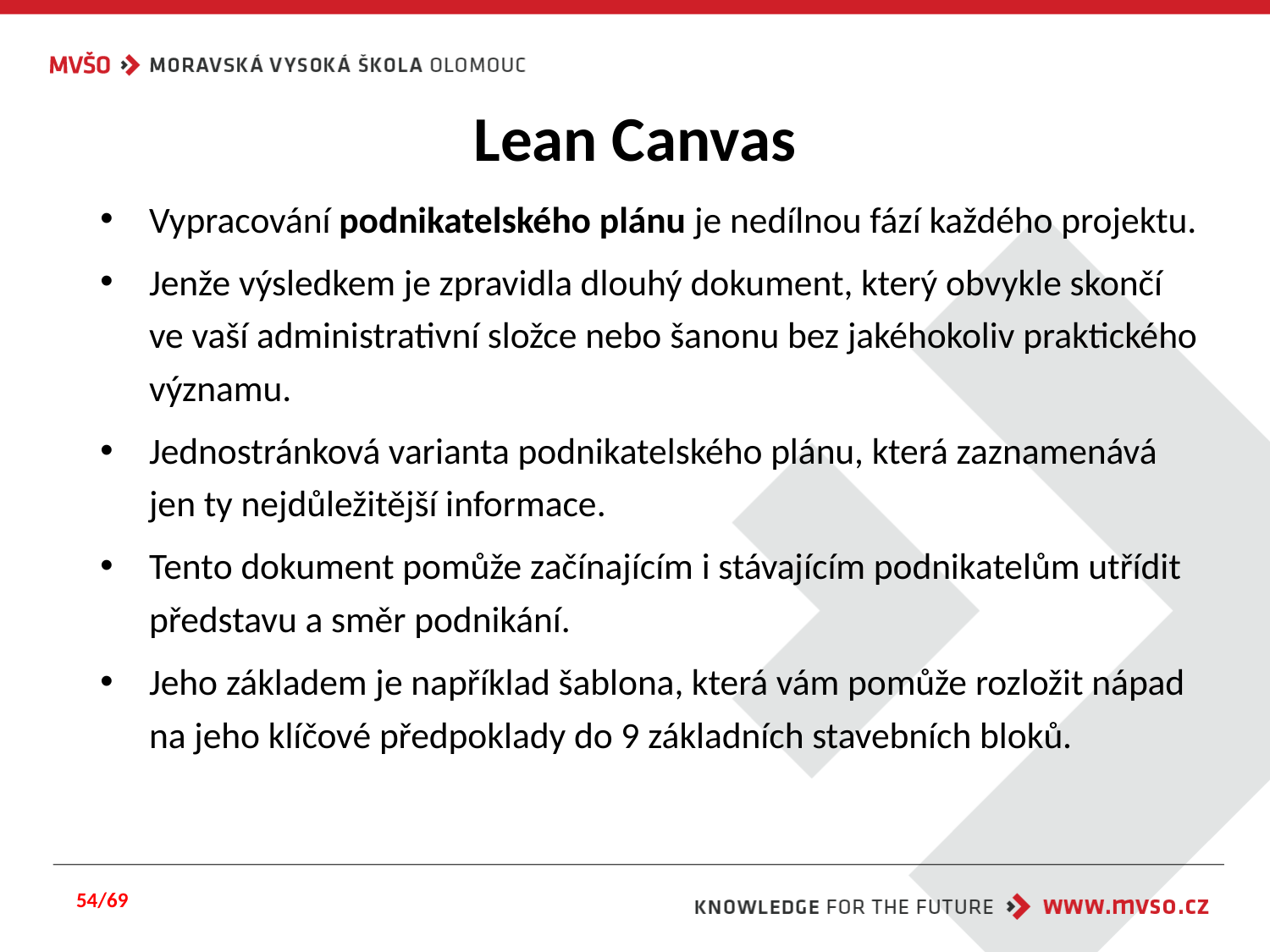

# Lean Canvas
Vypracování podnikatelského plánu je nedílnou fází každého projektu.
Jenže výsledkem je zpravidla dlouhý dokument, který obvykle skončí ve vaší administrativní složce nebo šanonu bez jakéhokoliv praktického významu.
Jednostránková varianta podnikatelského plánu, která zaznamenává jen ty nejdůležitější informace.
Tento dokument pomůže začínajícím i stávajícím podnikatelům utřídit představu a směr podnikání.
Jeho základem je například šablona, která vám pomůže rozložit nápad na jeho klíčové předpoklady do 9 základních stavebních bloků.
54/69